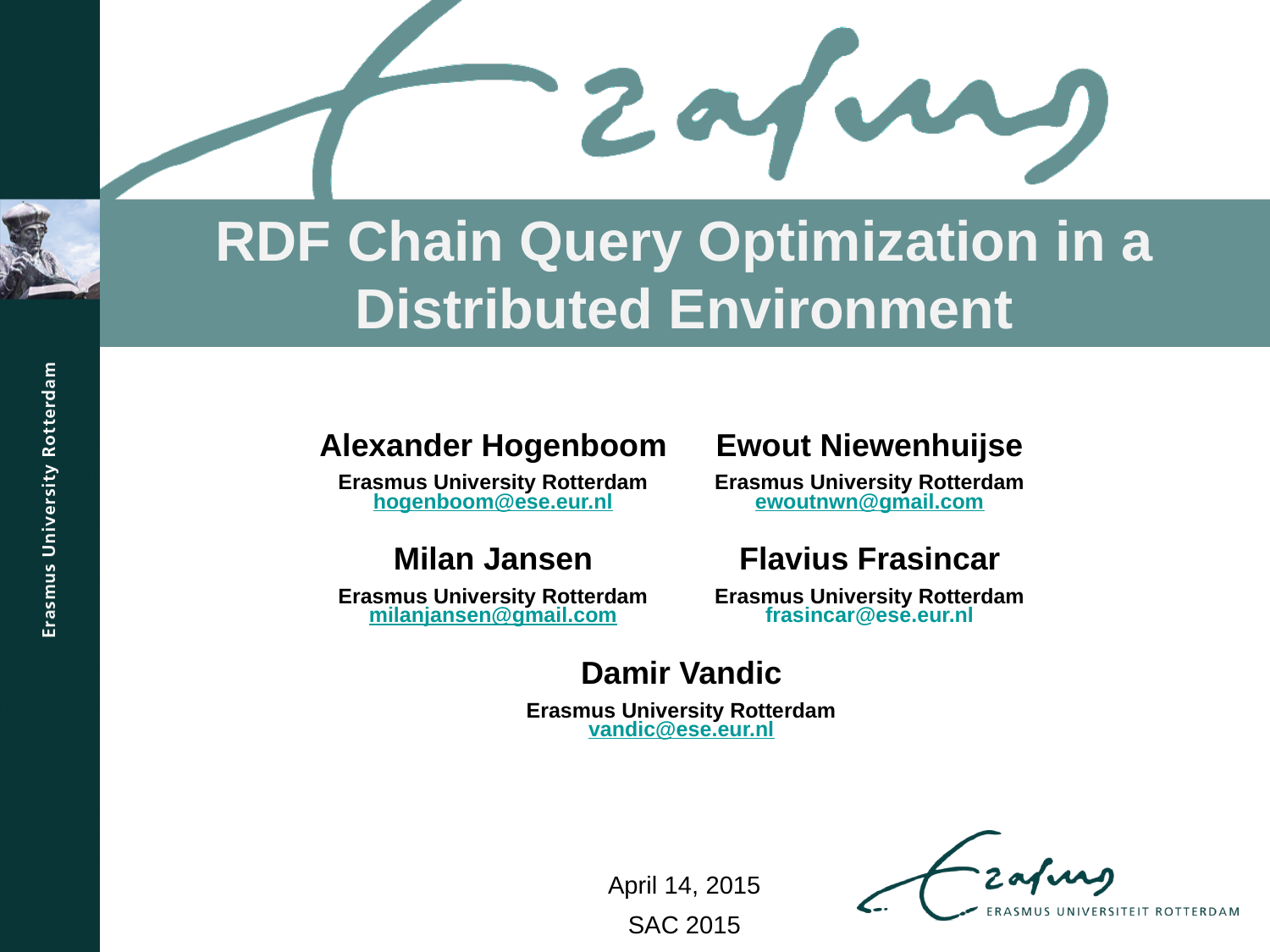

# RDF Chain Query Optimization in a Distributed Environment
| Alexander Hogenboom Erasmus University Rotterdam hogenboom@ese.eur.nl | Ewout Niewenhuijse Erasmus University Rotterdam ewoutnwn@gmail.com |
| --- | --- |
| Milan Jansen Erasmus University Rotterdam milanjansen@gmail.com | Flavius Frasincar Erasmus University Rotterdam frasincar@ese.eur.nl |
| Damir Vandic Erasmus University Rotterdam vandic@ese.eur.nl |  |
April 14, 2015
SAC 2015